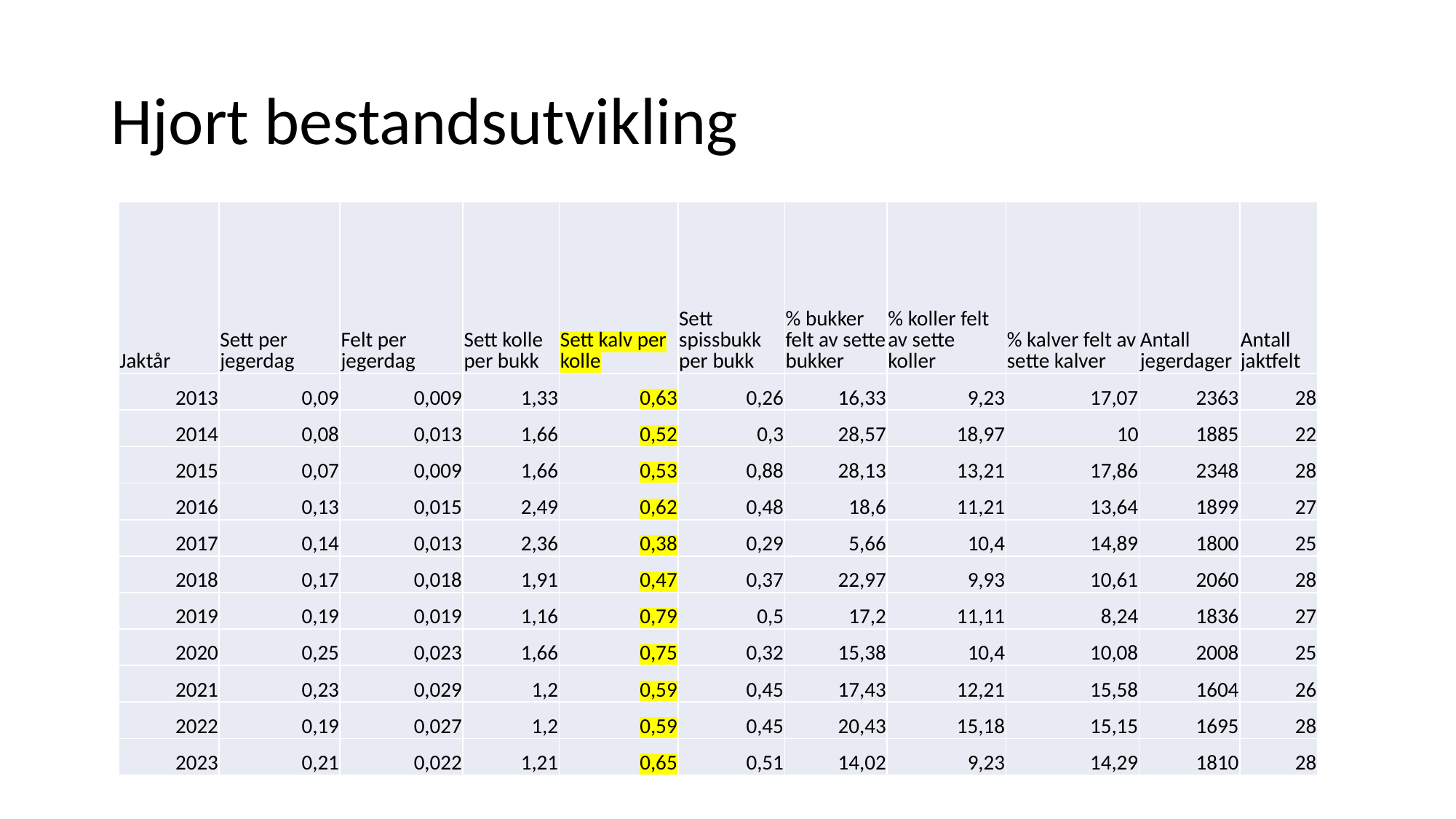

# Hjort bestandsutvikling
| Jaktår | Sett per jegerdag | Felt per jegerdag | Sett kolle per bukk | Sett kalv per kolle | Sett spissbukk per bukk | % bukker felt av sette bukker | % koller felt av sette koller | % kalver felt av sette kalver | Antall jegerdager | Antall jaktfelt |
| --- | --- | --- | --- | --- | --- | --- | --- | --- | --- | --- |
| 2013 | 0,09 | 0,009 | 1,33 | 0,63 | 0,26 | 16,33 | 9,23 | 17,07 | 2363 | 28 |
| 2014 | 0,08 | 0,013 | 1,66 | 0,52 | 0,3 | 28,57 | 18,97 | 10 | 1885 | 22 |
| 2015 | 0,07 | 0,009 | 1,66 | 0,53 | 0,88 | 28,13 | 13,21 | 17,86 | 2348 | 28 |
| 2016 | 0,13 | 0,015 | 2,49 | 0,62 | 0,48 | 18,6 | 11,21 | 13,64 | 1899 | 27 |
| 2017 | 0,14 | 0,013 | 2,36 | 0,38 | 0,29 | 5,66 | 10,4 | 14,89 | 1800 | 25 |
| 2018 | 0,17 | 0,018 | 1,91 | 0,47 | 0,37 | 22,97 | 9,93 | 10,61 | 2060 | 28 |
| 2019 | 0,19 | 0,019 | 1,16 | 0,79 | 0,5 | 17,2 | 11,11 | 8,24 | 1836 | 27 |
| 2020 | 0,25 | 0,023 | 1,66 | 0,75 | 0,32 | 15,38 | 10,4 | 10,08 | 2008 | 25 |
| 2021 | 0,23 | 0,029 | 1,2 | 0,59 | 0,45 | 17,43 | 12,21 | 15,58 | 1604 | 26 |
| 2022 | 0,19 | 0,027 | 1,2 | 0,59 | 0,45 | 20,43 | 15,18 | 15,15 | 1695 | 28 |
| 2023 | 0,21 | 0,022 | 1,21 | 0,65 | 0,51 | 14,02 | 9,23 | 14,29 | 1810 | 28 |